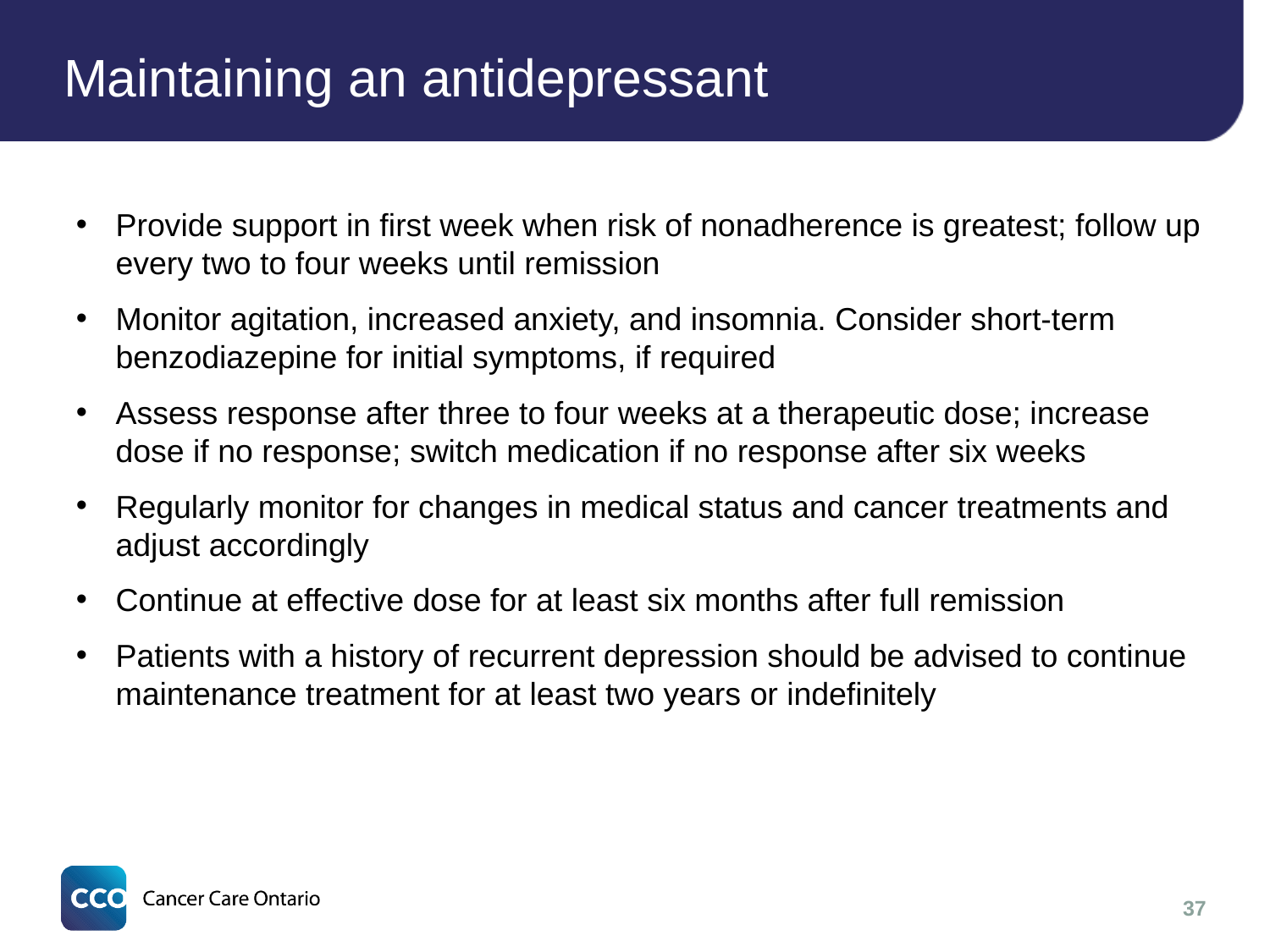

# Maintaining an antidepressant
Provide support in first week when risk of nonadherence is greatest; follow up every two to four weeks until remission
Monitor agitation, increased anxiety, and insomnia. Consider short-term benzodiazepine for initial symptoms, if required
Assess response after three to four weeks at a therapeutic dose; increase dose if no response; switch medication if no response after six weeks
Regularly monitor for changes in medical status and cancer treatments and adjust accordingly
Continue at effective dose for at least six months after full remission
Patients with a history of recurrent depression should be advised to continue maintenance treatment for at least two years or indefinitely
37